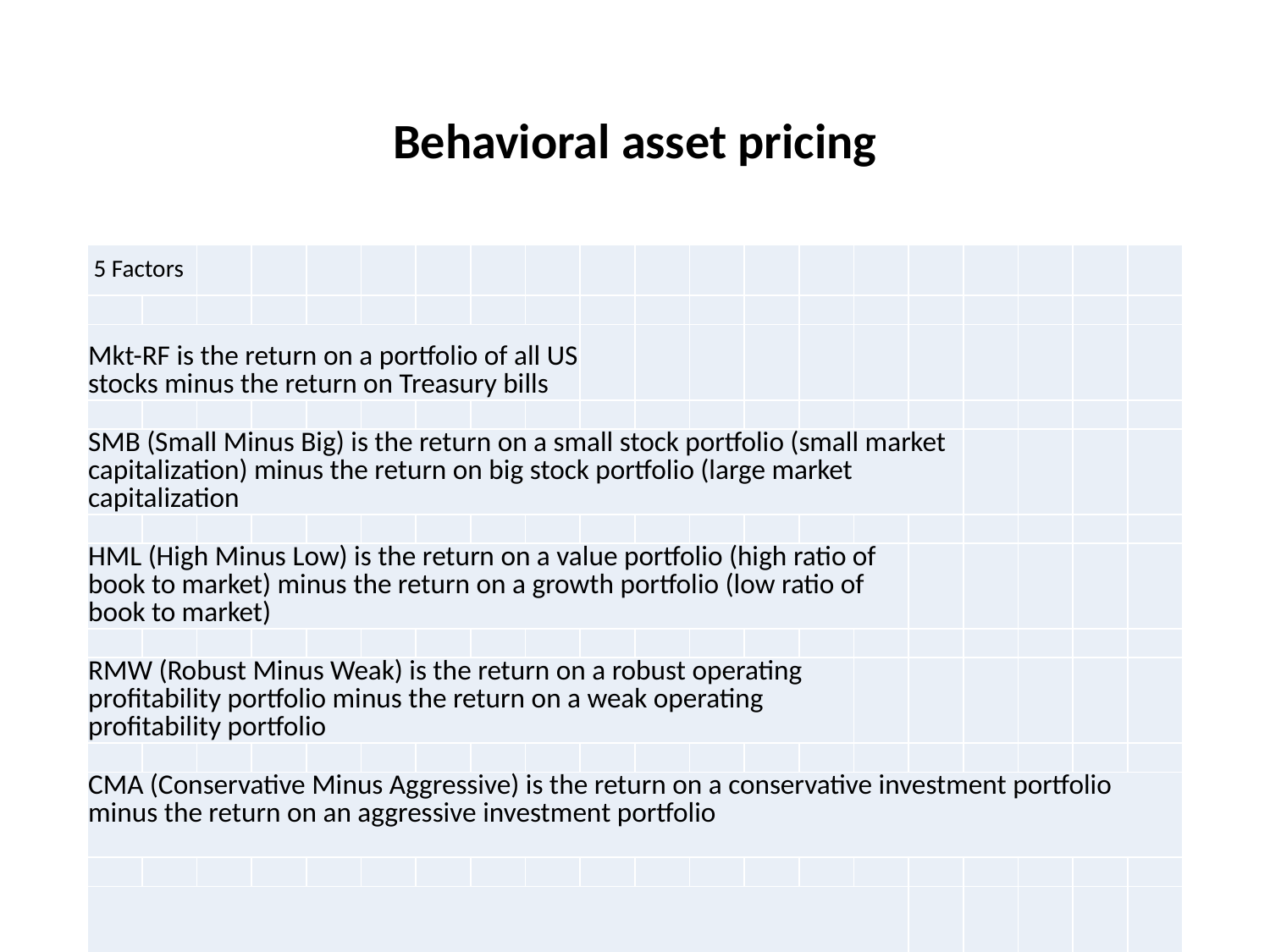

# Behavioral asset pricing
| 5 Factors |  |  |  |  |  |  |  |  |  |  |  |  |  |  |  |  |  |  |  |
| --- | --- | --- | --- | --- | --- | --- | --- | --- | --- | --- | --- | --- | --- | --- | --- | --- | --- | --- | --- |
|  |  |  |  |  |  |  |  |  |  |  |  |  |  |  |  |  |  |  |  |
| Mkt-RF is the return on a portfolio of all US stocks minus the return on Treasury bills |  |  |  |  |  |  |  |  |  |  |  |  |  |  |  |  |  |  |  |
|  |  |  |  |  |  |  |  |  |  |  |  |  |  |  |  |  |  |  |  |
| SMB (Small Minus Big) is the return on a small stock portfolio (small market capitalization) minus the return on big stock portfolio (large market capitalization |  |  |  |  |  |  |  |  |  |  |  |  |  |  |  |  |  |  |  |
|  |  |  |  |  |  |  |  |  |  |  |  |  |  |  |  |  |  |  |  |
| HML (High Minus Low) is the return on a value portfolio (high ratio of book to market) minus the return on a growth portfolio (low ratio of book to market) |  |  |  |  |  |  |  |  |  |  |  |  |  |  |  |  |  |  |  |
|  |  |  |  |  |  |  |  |  |  |  |  |  |  |  |  |  |  |  |  |
| RMW (Robust Minus Weak) is the return on a robust operating profitability portfolio minus the return on a weak operating profitability portfolio |  |  |  |  |  |  |  |  |  |  |  |  |  |  |  |  |  |  |  |
|  |  |  |  |  |  |  |  |  |  |  |  |  |  |  |  |  |  |  |  |
| CMA (Conservative Minus Aggressive) is the return on a conservative investment portfolio minus the return on an aggressive investment portfolio |  |  |  |  |  |  |  |  |  |  |  |  |  |  |  |  |  |  |  |
|  |  |  |  |  |  |  |  |  |  |  |  |  |  |  |  |  |  |  |  |
|  |  |  |  |  |  |  |  |  |  |  |  |  |  |  |  |  |  |  |  |
|  |  |  |  |  |  |  |  |  |  |  |  |  |  |  |  |  |  |  |  |
| . |  |  |  |  |  |  |  |  |  |  |  |  |  |  |  |  |  |  |  |
|  |  |  |  |  |  |  |  |  |  |  |  |  |  |  |  |  |  |  |  |
|  |  |  |  |  |  |  |  |  |  |  |  |  |  |  |  |  |  |  |  |